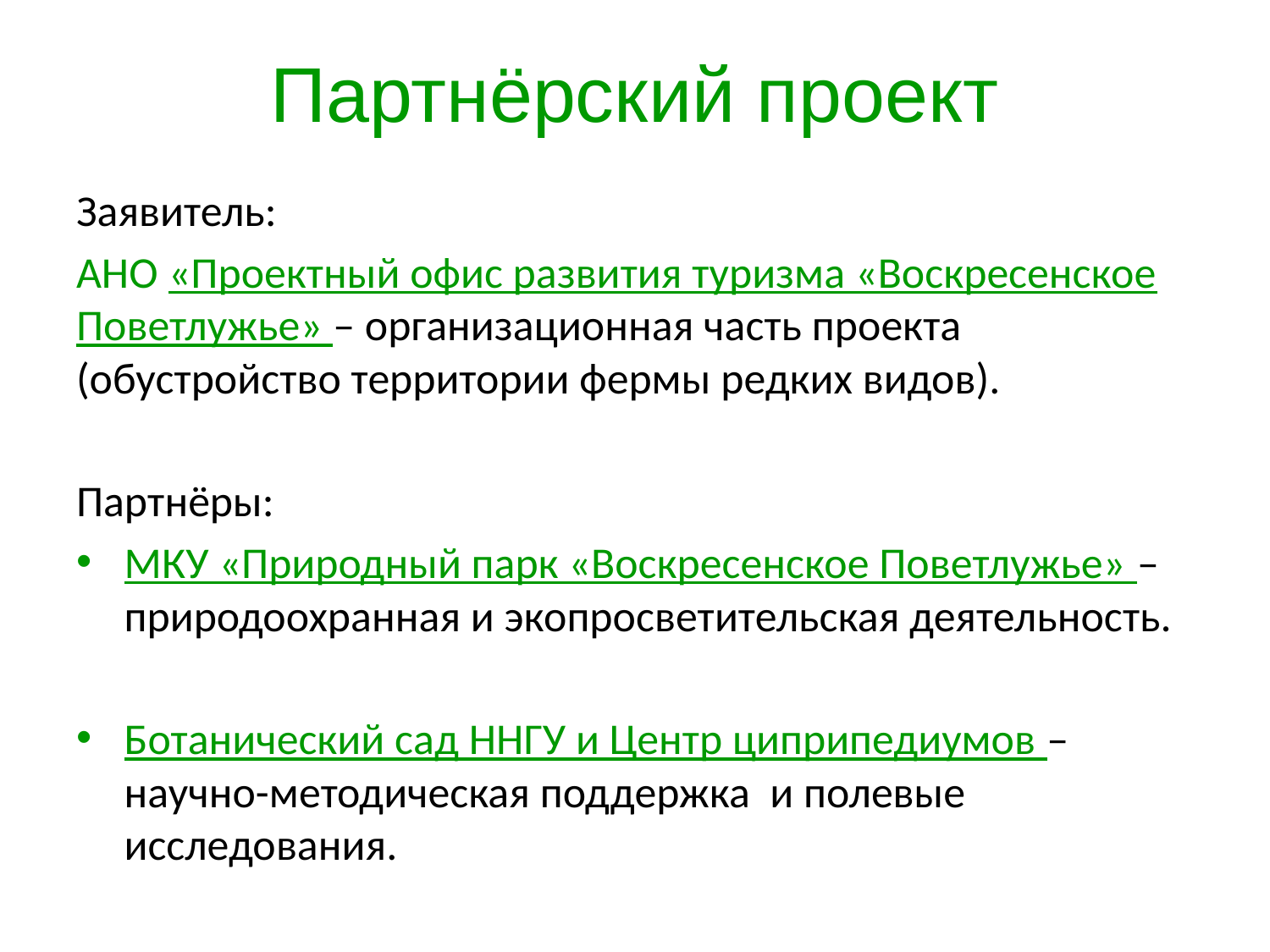

# Партнёрский проект
Заявитель:
АНО «Проектный офис развития туризма «Воскресенское Поветлужье» – организационная часть проекта (обустройство территории фермы редких видов).

Партнёры:
МКУ «Природный парк «Воскресенское Поветлужье» – природоохранная и экопросветительская деятельность.

Ботанический сад ННГУ и Центр циприпедиумов – научно-методическая поддержка  и полевые исследования.